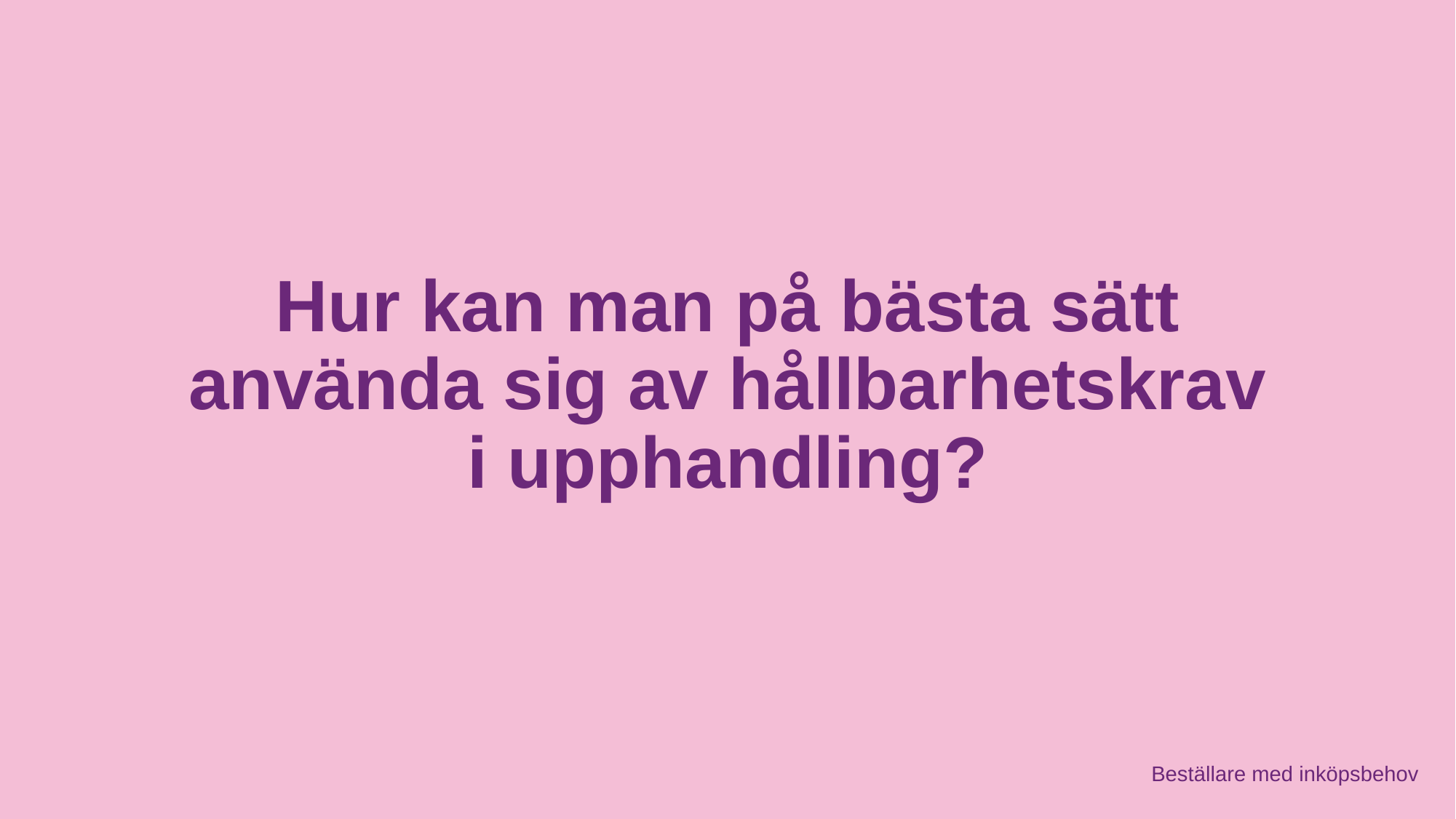

# Hur kan man på bästa sätt använda sig av hållbarhetskrav i upphandling?
Beställare med inköpsbehov